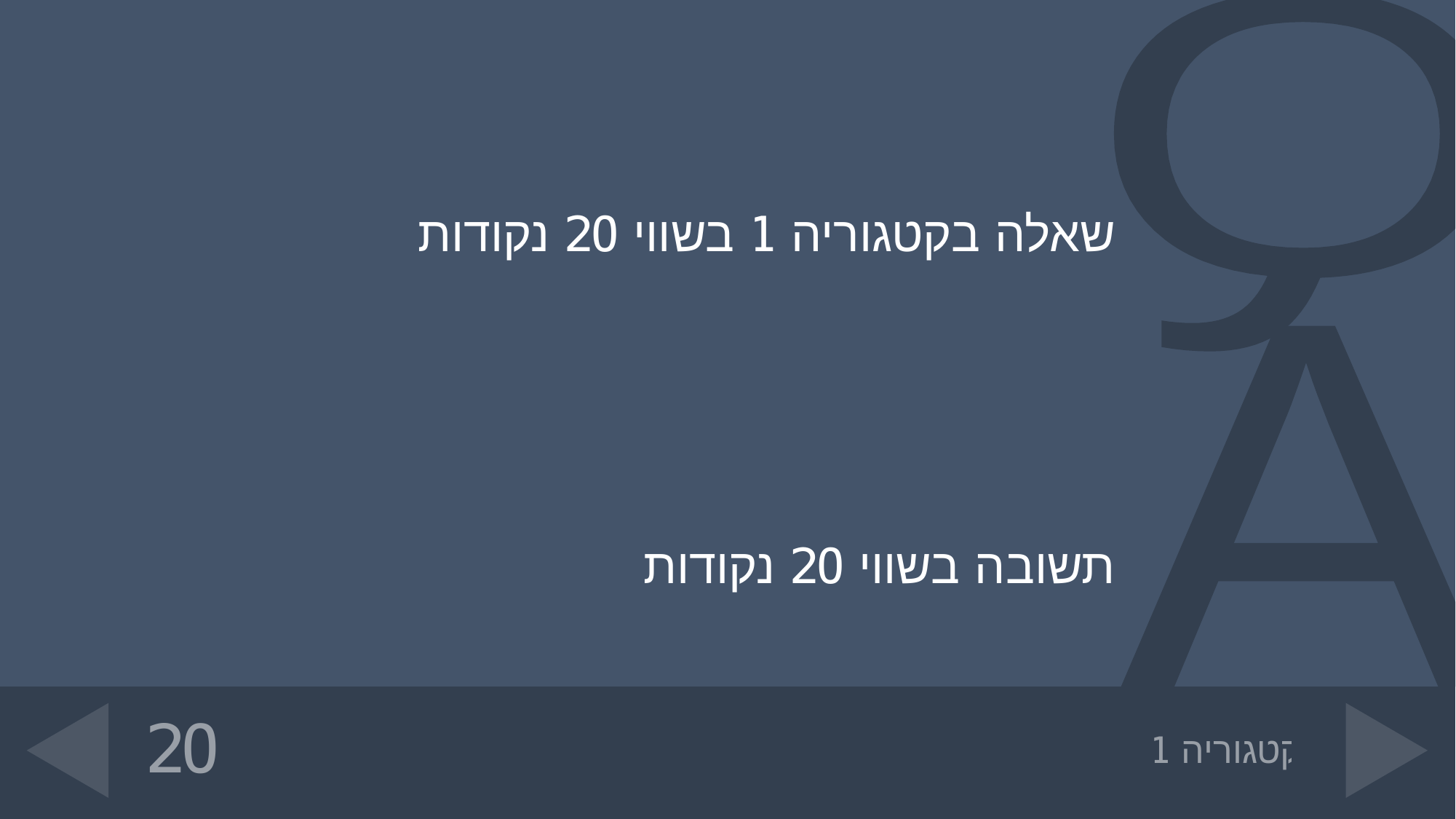

שאלה בקטגוריה 1 בשווי 20 נקודות
תשובה בשווי 20 נקודות
# קטגוריה 1
20